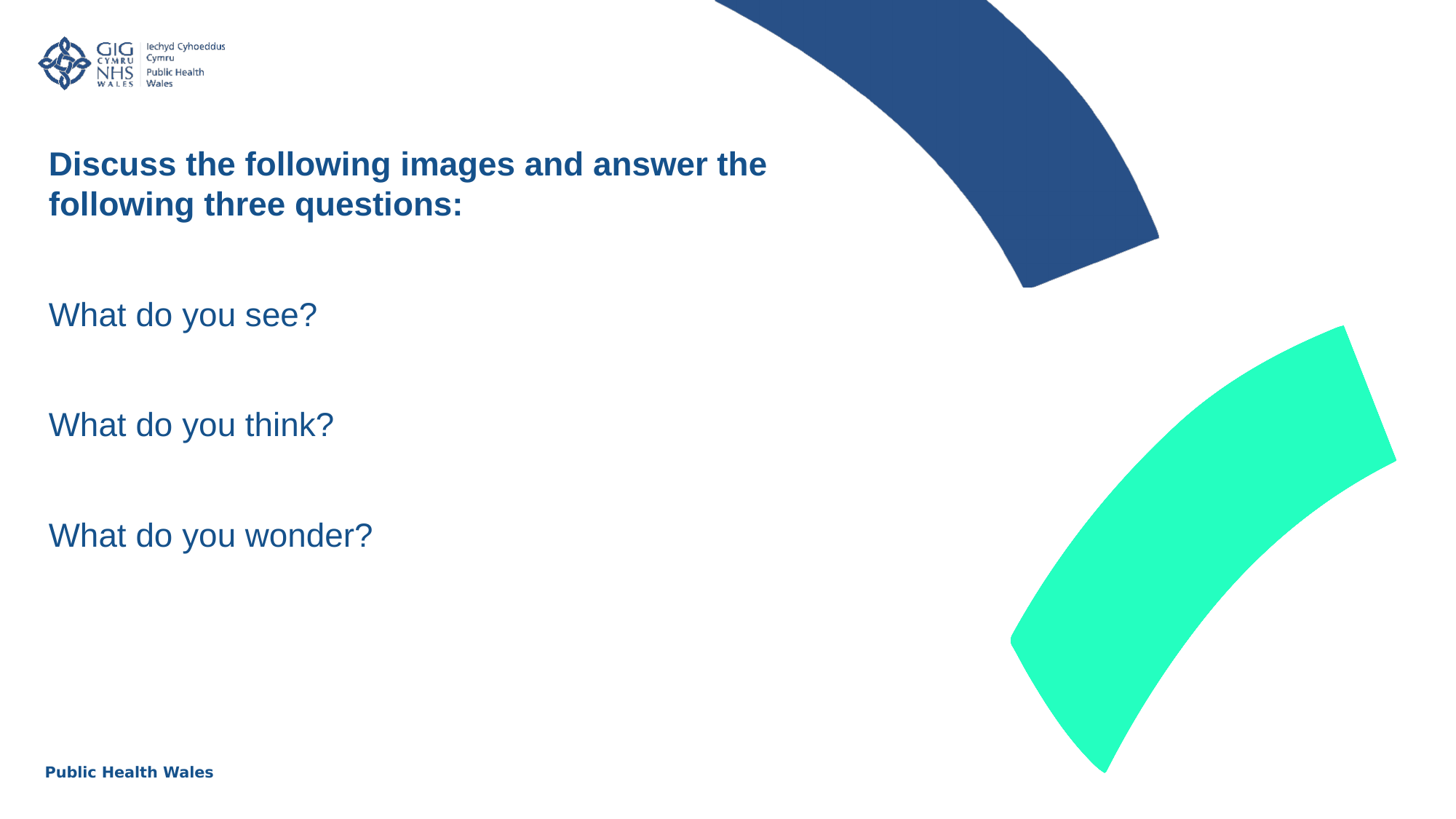

Discuss the following images and answer the following three questions:

What do you see?

What do you think?

What do you wonder?